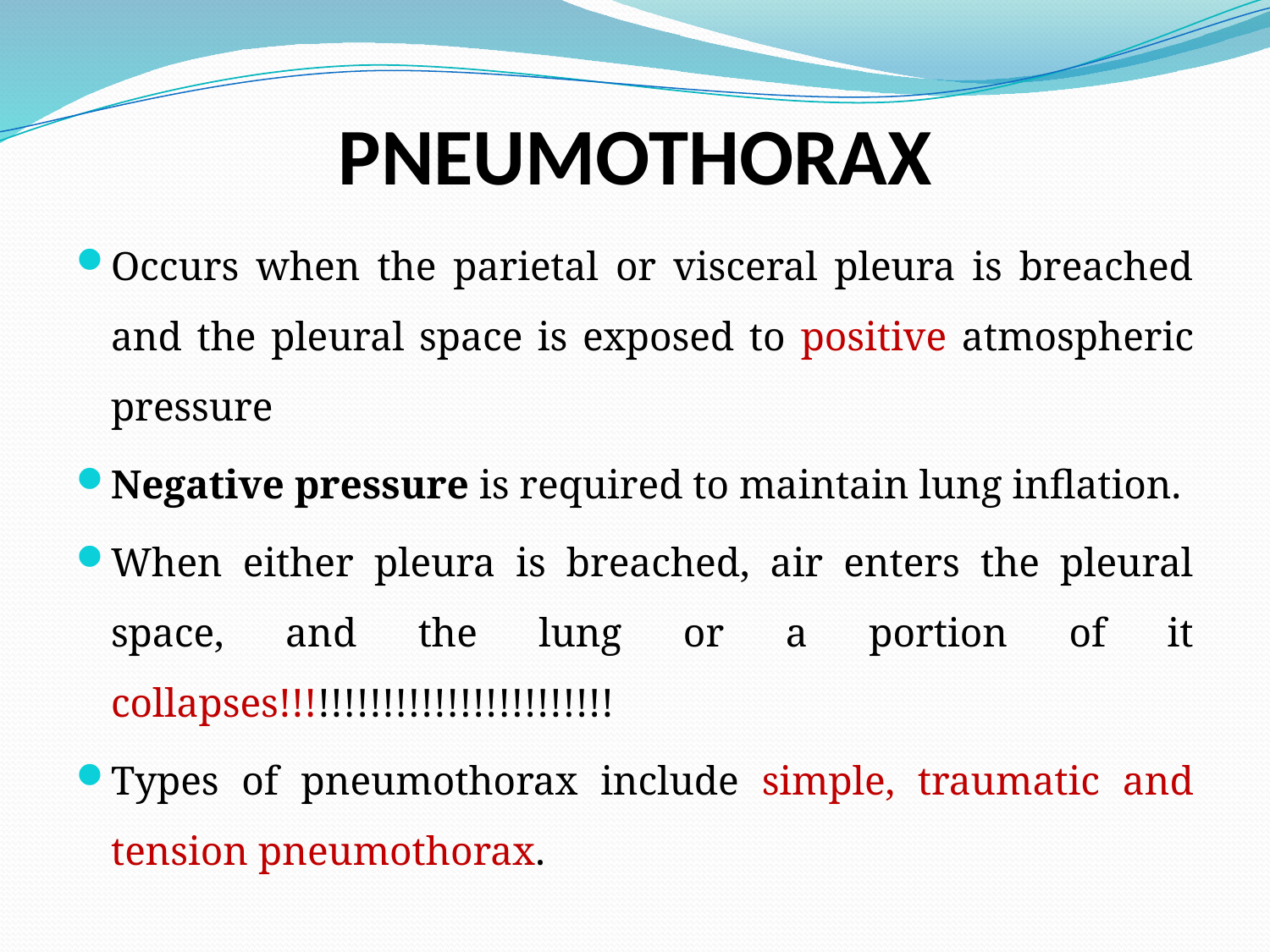

# PNEUMOTHORAX
Occurs when the parietal or visceral pleura is breached and the pleural space is exposed to positive atmospheric pressure
Negative pressure is required to maintain lung inﬂation.
When either pleura is breached, air enters the pleural space, and the lung or a portion of it collapses!!!!!!!!!!!!!!!!!!!!!!!!!!
Types of pneumothorax include simple, traumatic and tension pneumothorax.